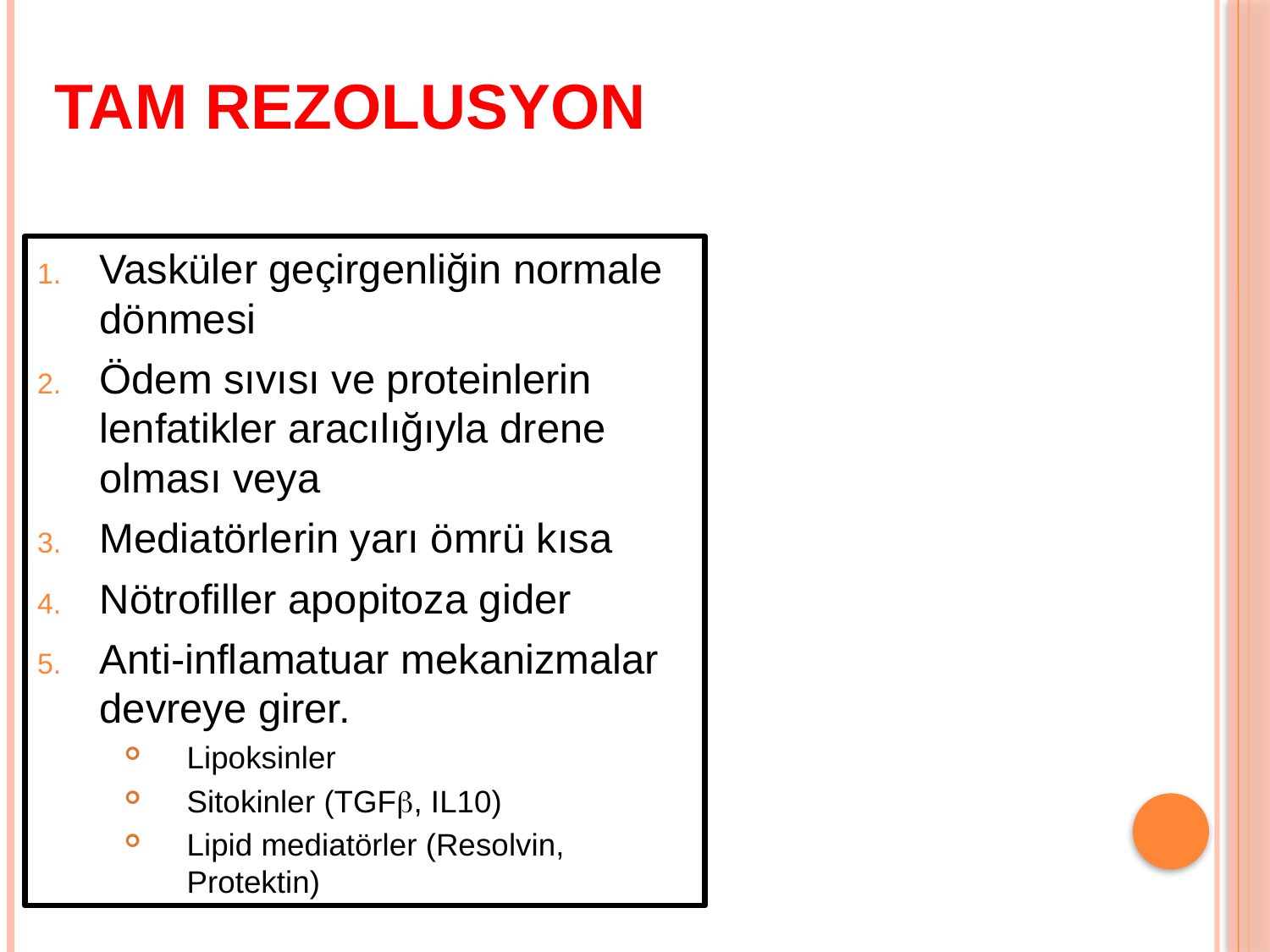

# TAM REZOLUSYONE
Vasküler geçirgenliğin normale dönmesi
Ödem sıvısı ve proteinlerin lenfatikler aracılığıyla drene olması veya
Mediatörlerin yarı ömrü kısa
Nötrofiller apopitoza gider
Anti-inflamatuar mekanizmalar devreye girer.
Lipoksinler
Sitokinler (TGFβ, IL10)
Lipid mediatörler (Resolvin, Protektin)